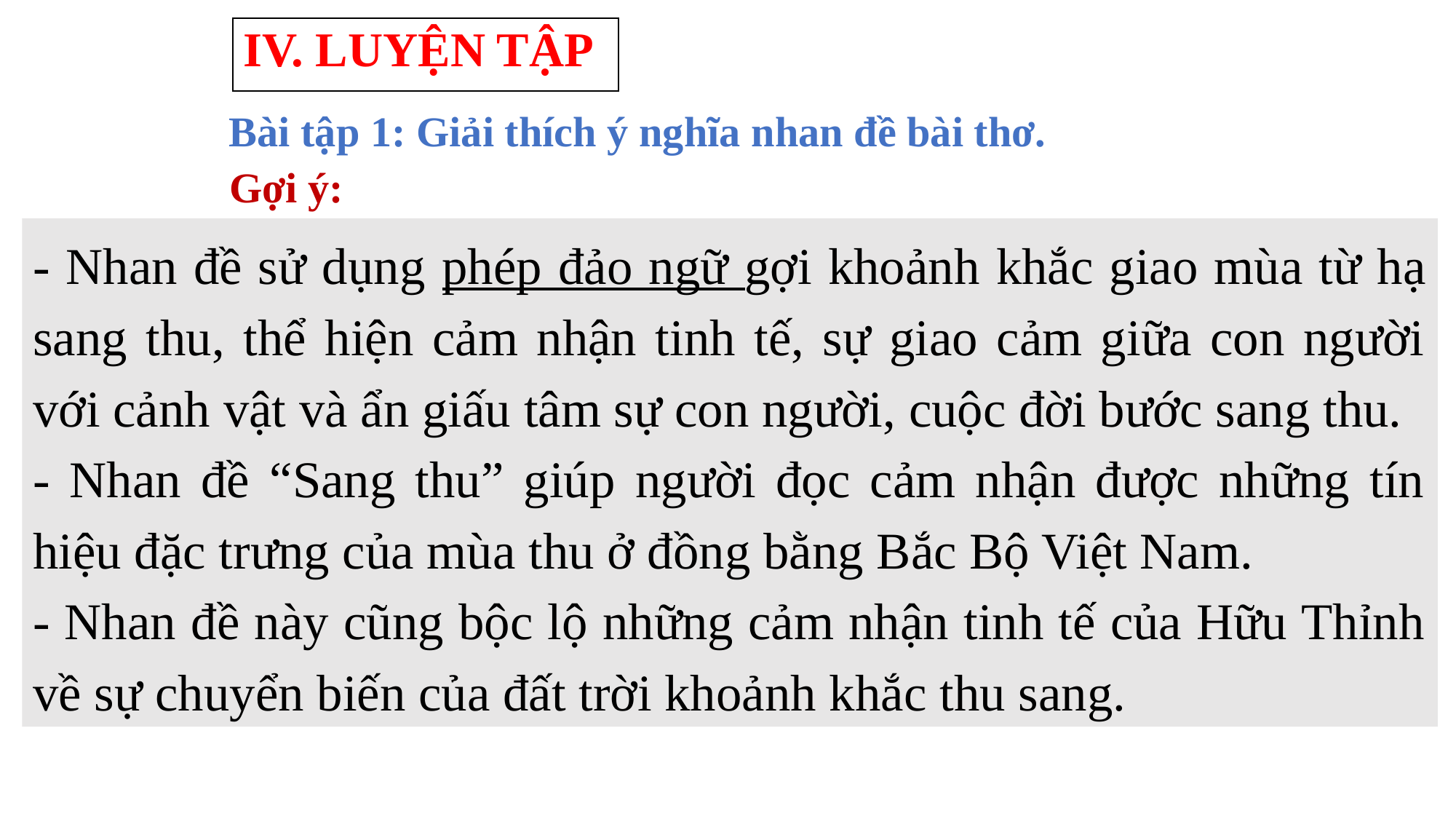

| IV. LUYỆN TẬP |
| --- |
Bài tập 1: Giải thích ý nghĩa nhan đề bài thơ.
Gợi ý:
- Nhan đề sử dụng phép đảo ngữ gợi khoảnh khắc giao mùa từ hạ sang thu, thể hiện cảm nhận tinh tế, sự giao cảm giữa con người với cảnh vật và ẩn giấu tâm sự con người, cuộc đời bước sang thu.
- Nhan đề “Sang thu” giúp người đọc cảm nhận được những tín hiệu đặc trưng của mùa thu ở đồng bằng Bắc Bộ Việt Nam.
- Nhan đề này cũng bộc lộ những cảm nhận tinh tế của Hữu Thỉnh về sự chuyển biến của đất trời khoảnh khắc thu sang.